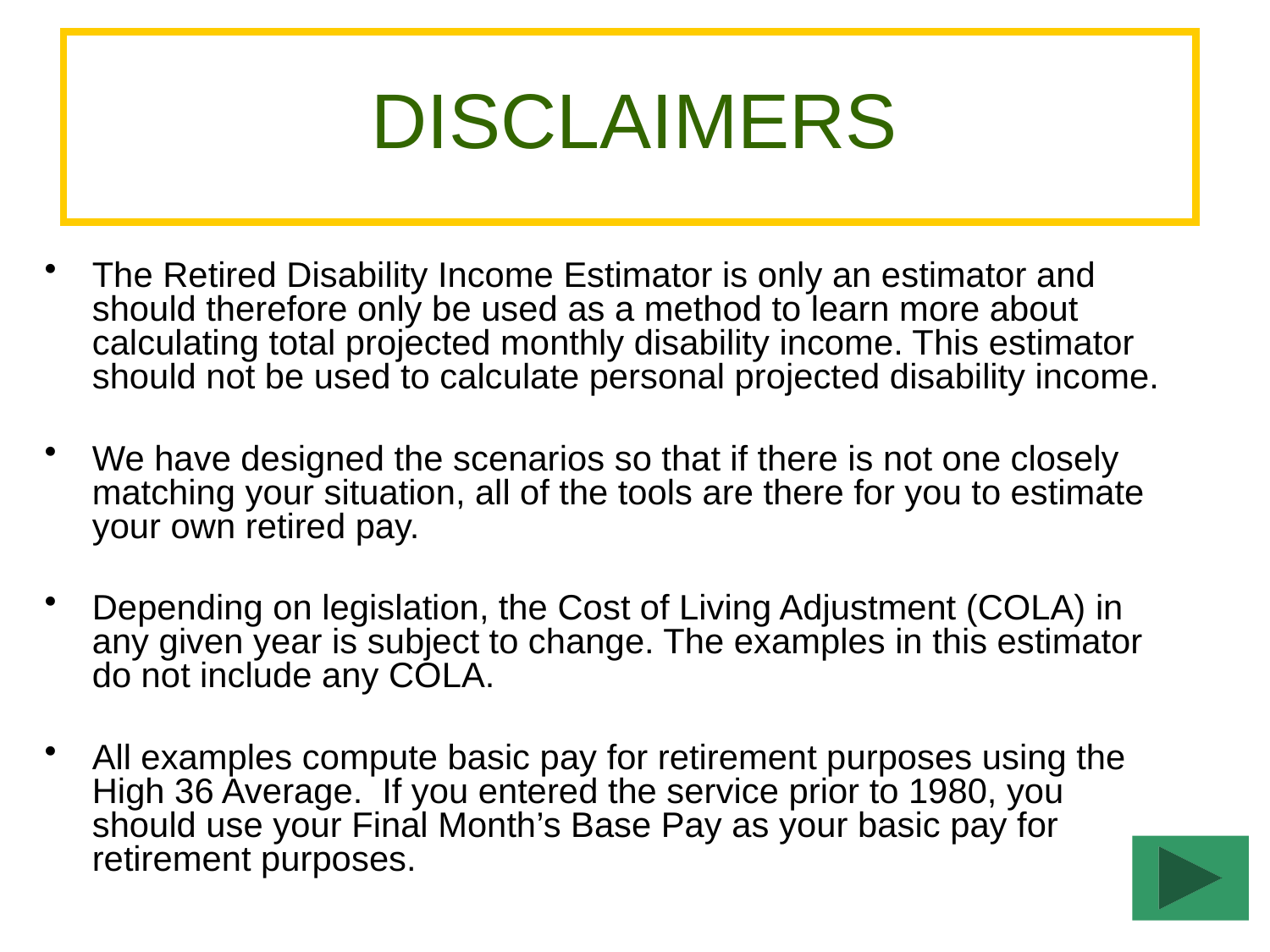

# DISCLAIMERS
The Retired Disability Income Estimator is only an estimator and should therefore only be used as a method to learn more about calculating total projected monthly disability income. This estimator should not be used to calculate personal projected disability income.

We have designed the scenarios so that if there is not one closely matching your situation, all of the tools are there for you to estimate your own retired pay.

Depending on legislation, the Cost of Living Adjustment (COLA) in any given year is subject to change. The examples in this estimator do not include any COLA.

All examples compute basic pay for retirement purposes using the High 36 Average.  If you entered the service prior to 1980, you should use your Final Month’s Base Pay as your basic pay for retirement purposes.